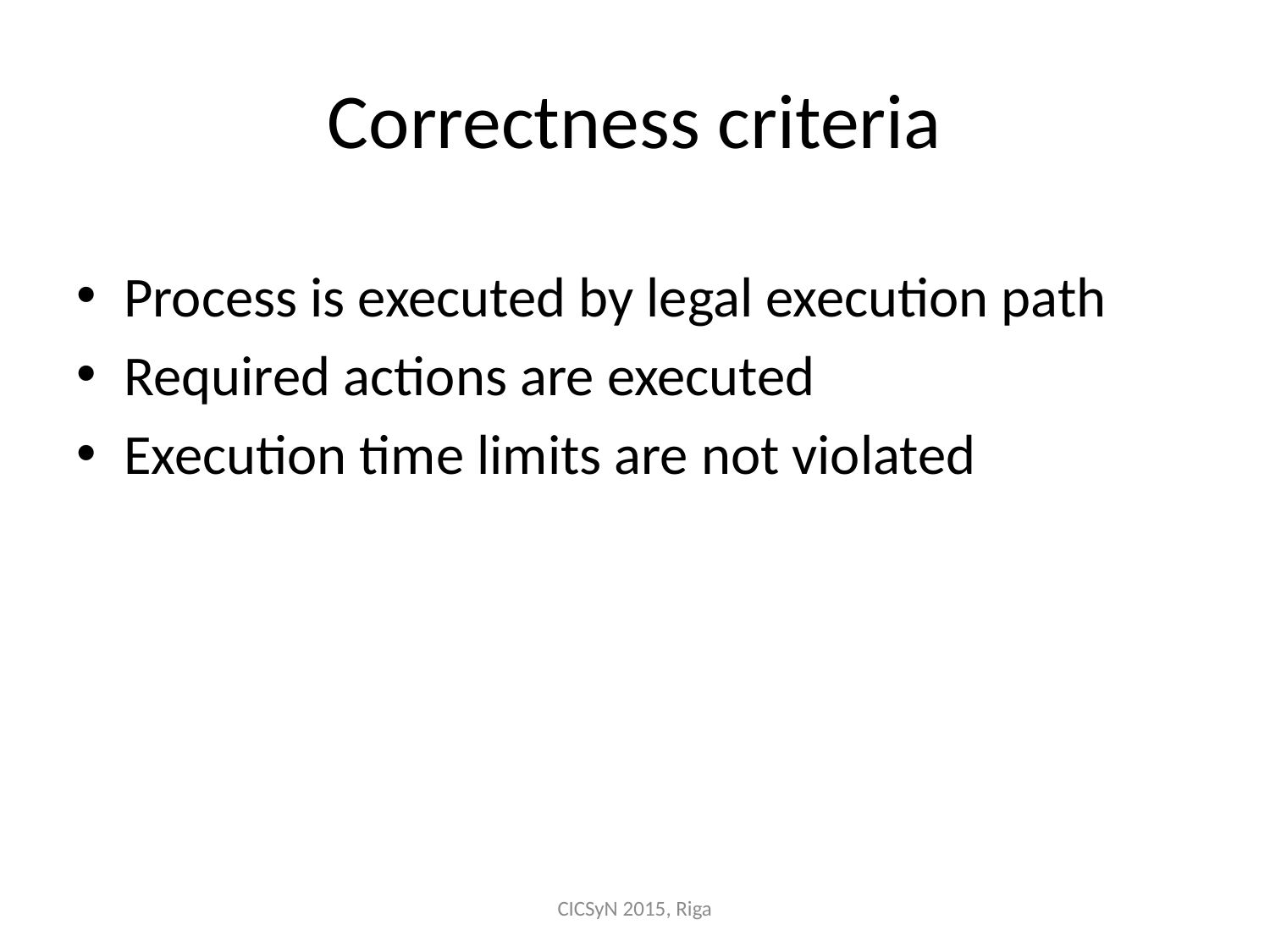

# Correctness criteria
Process is executed by legal execution path
Required actions are executed
Execution time limits are not violated
CICSyN 2015, Riga